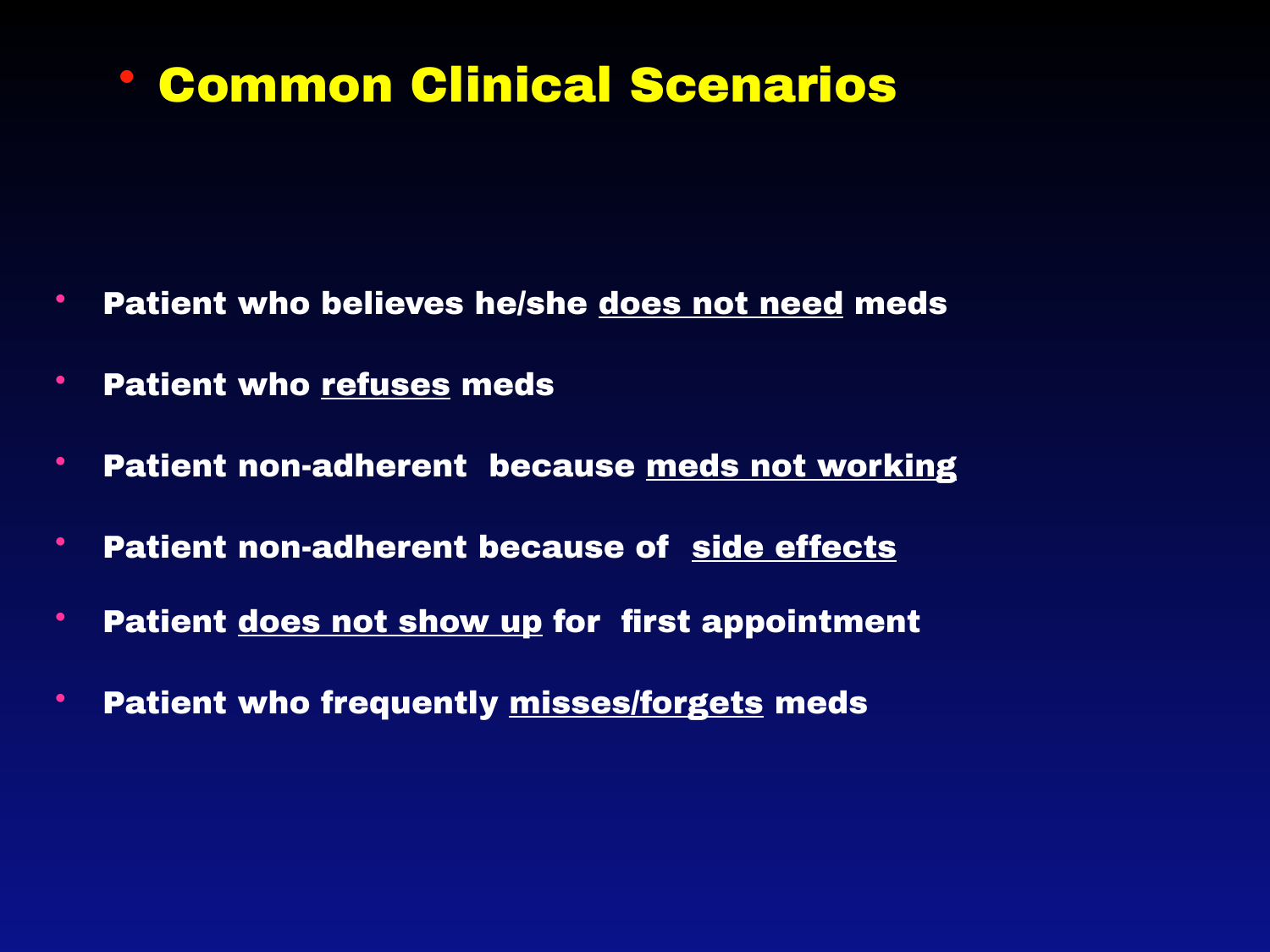

Common Clinical Scenarios

Patient who believes he/she does not need meds

Patient who refuses meds

Patient non-adherent  because meds not working

Patient non-adherent because of  side effects
Patient does not show up for  first appointment

Patient who frequently misses/forgets meds